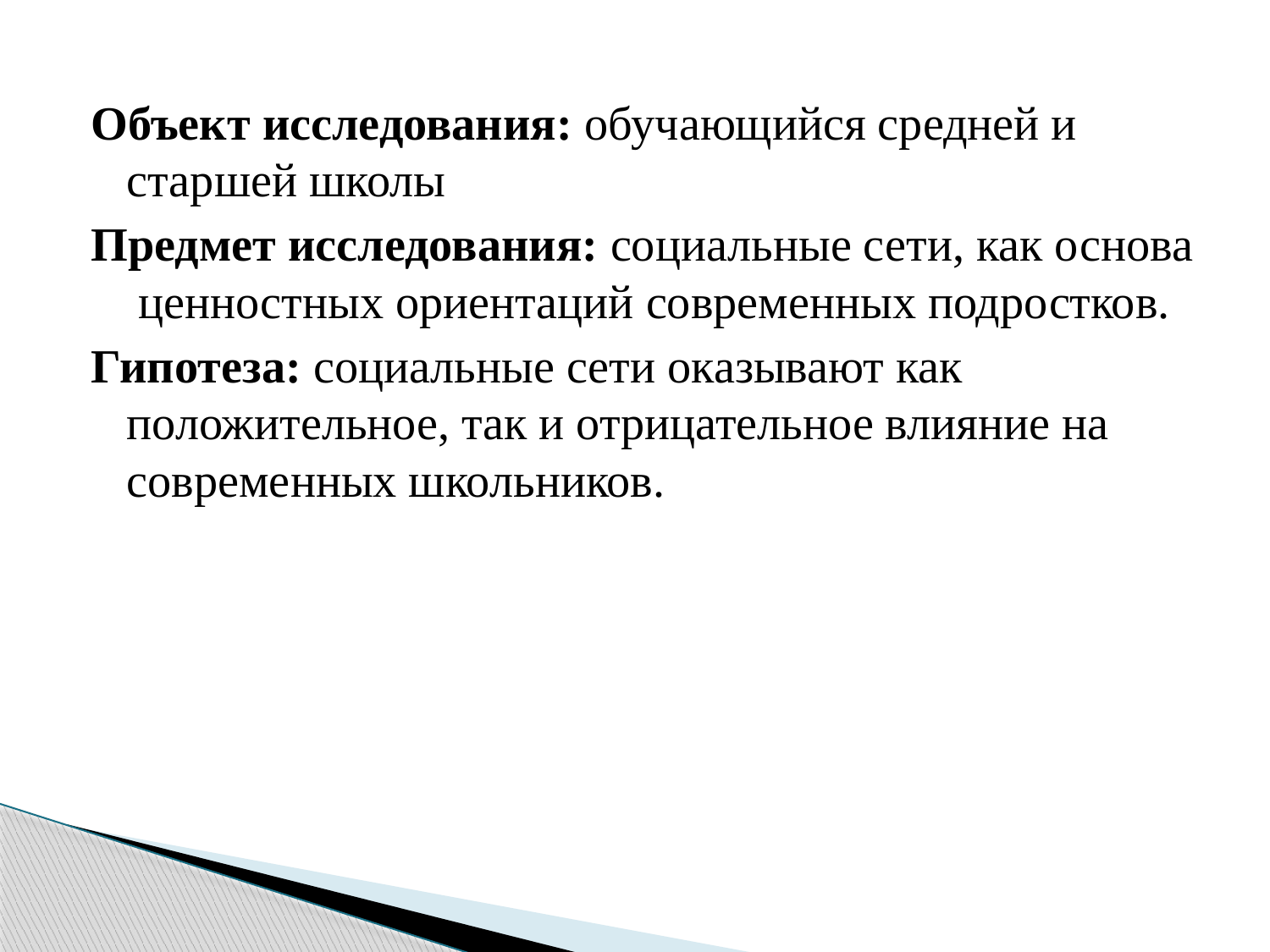

Объект исследования: обучающийся средней и старшей школы
Предмет исследования: социальные сети, как основа  ценностных ориентаций современных подростков.
Гипотеза: социальные сети оказывают как положительное, так и отрицательное влияние на современных школьников.